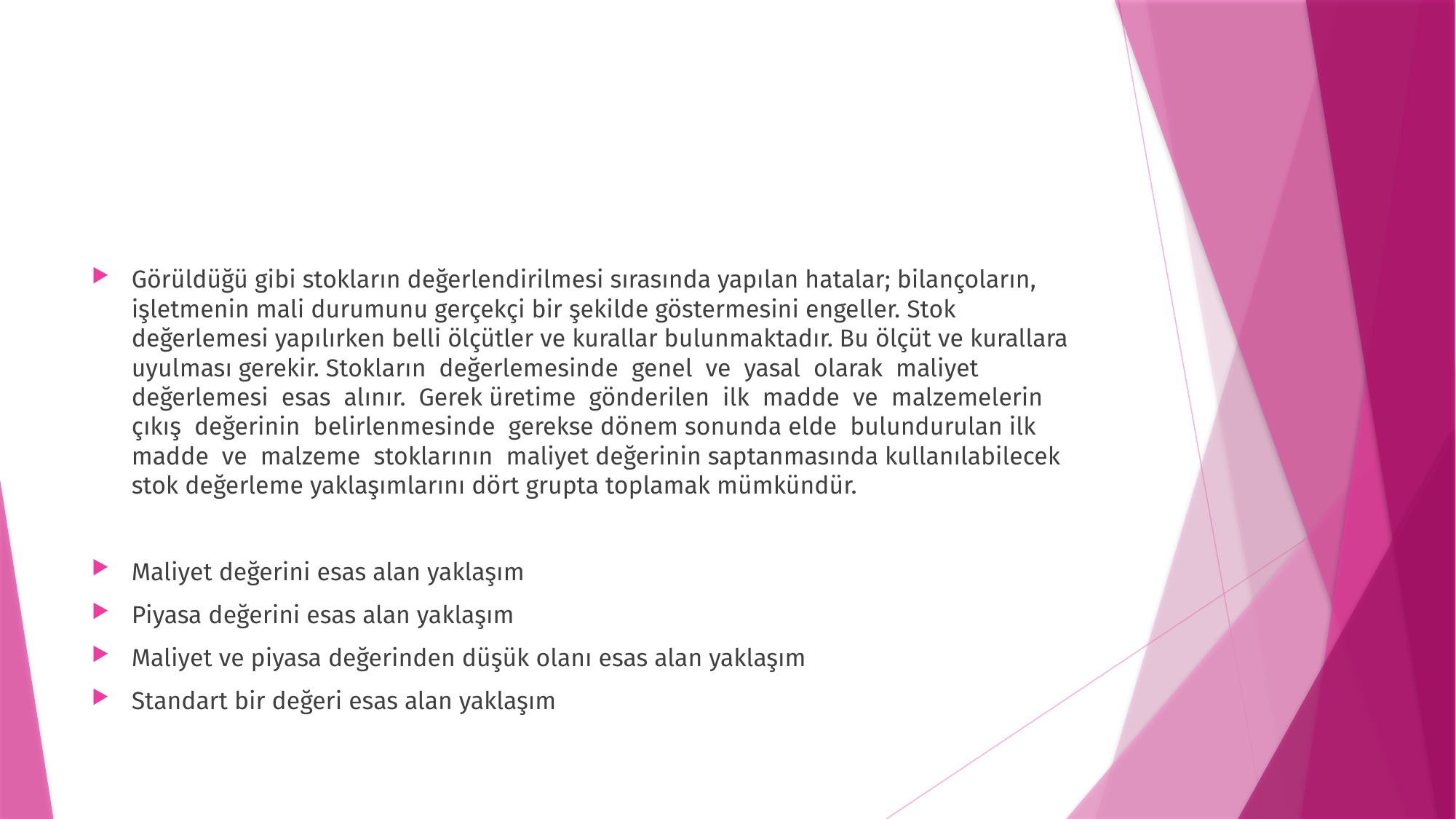

#
Görüldüğü gibi stokların değerlendirilmesi sırasında yapılan hatalar; bilançoların, işletmenin mali durumunu gerçekçi bir şekilde göstermesini engeller. Stok değerlemesi yapılırken belli ölçütler ve kurallar bulunmaktadır. Bu ölçüt ve kurallara uyulması gerekir. Stokların  değerlemesinde  genel  ve  yasal  olarak  maliyet  değerlemesi  esas  alınır.  Gerek üretime  gönderilen  ilk  madde  ve  malzemelerin  çıkış  değerinin  belirlenmesinde  gerekse dönem sonunda elde  bulundurulan ilk madde  ve  malzeme  stoklarının  maliyet değerinin saptanmasında kullanılabilecek stok değerleme yaklaşımlarını dört grupta toplamak mümkündür.

Maliyet değerini esas alan yaklaşım
Piyasa değerini esas alan yaklaşım
Maliyet ve piyasa değerinden düşük olanı esas alan yaklaşım
Standart bir değeri esas alan yaklaşım